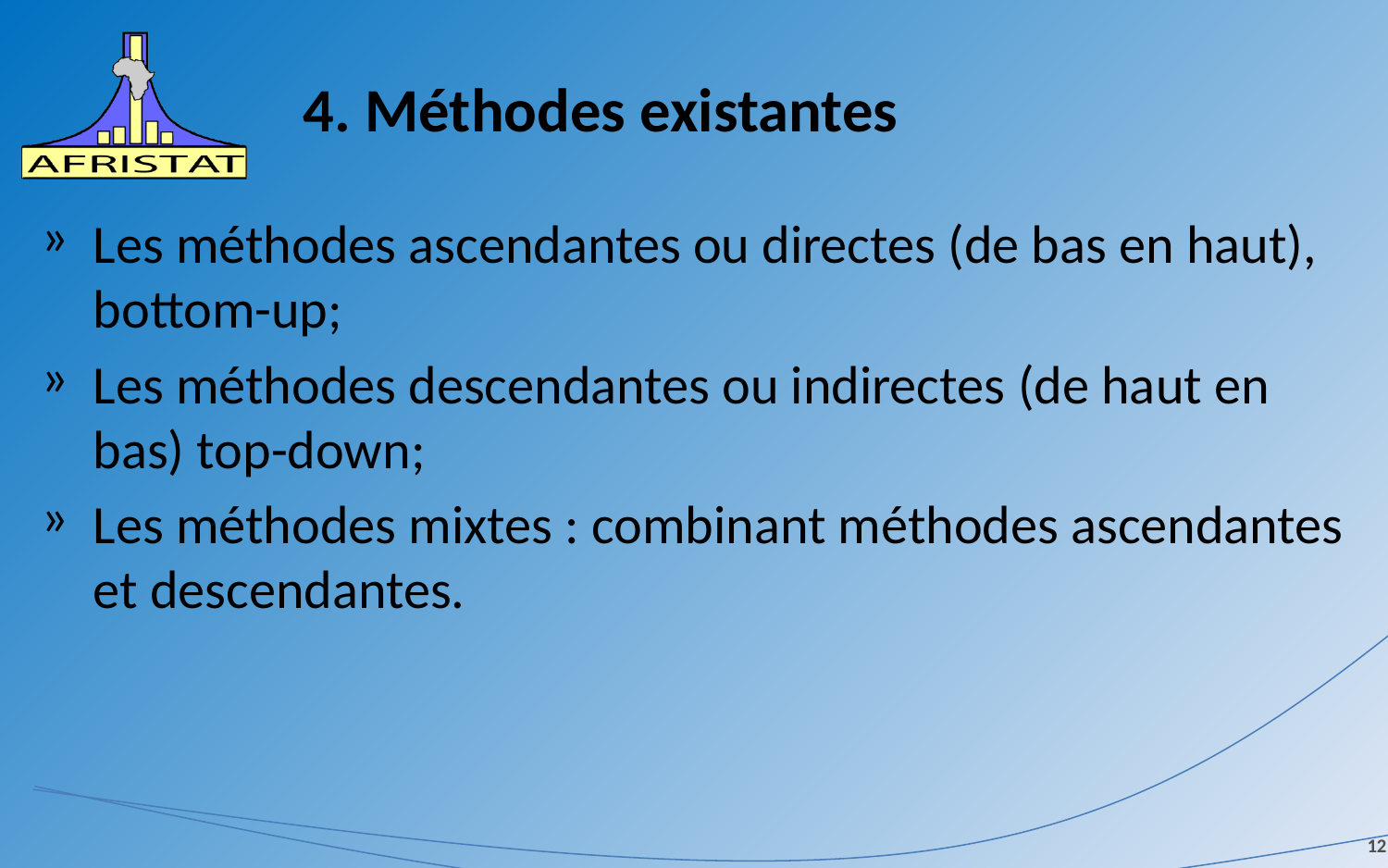

# 4. Méthodes existantes
Les méthodes ascendantes ou directes (de bas en haut), bottom-up;
Les méthodes descendantes ou indirectes (de haut en bas) top-down;
Les méthodes mixtes : combinant méthodes ascendantes et descendantes.

12